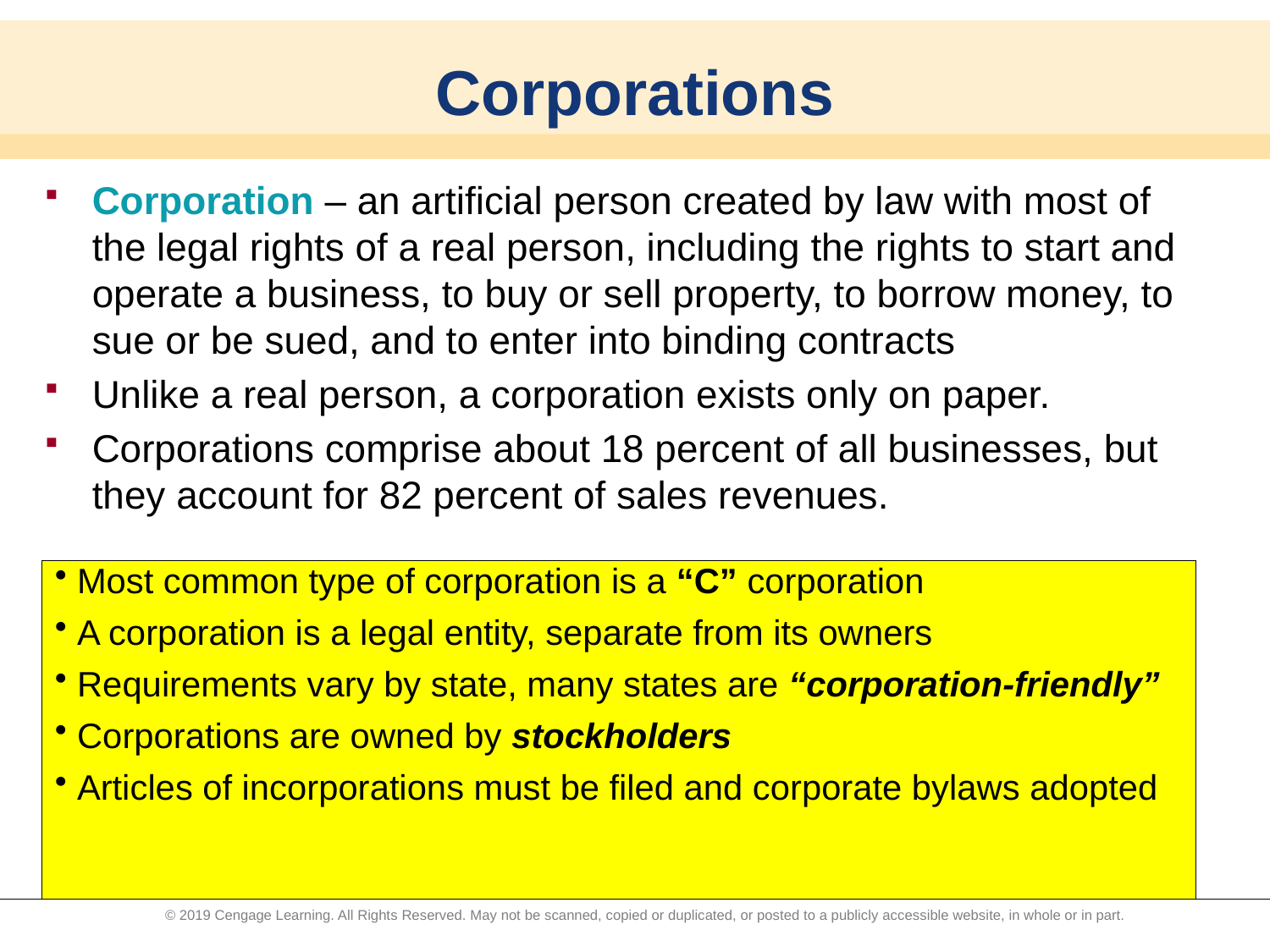

# Corporations
Corporation – an artificial person created by law with most of the legal rights of a real person, including the rights to start and operate a business, to buy or sell property, to borrow money, to sue or be sued, and to enter into binding contracts
Unlike a real person, a corporation exists only on paper.
Corporations comprise about 18 percent of all businesses, but they account for 82 percent of sales revenues.
 Most common type of corporation is a “C” corporation
 A corporation is a legal entity, separate from its owners
 Requirements vary by state, many states are “corporation-friendly”
 Corporations are owned by stockholders
 Articles of incorporations must be filed and corporate bylaws adopted